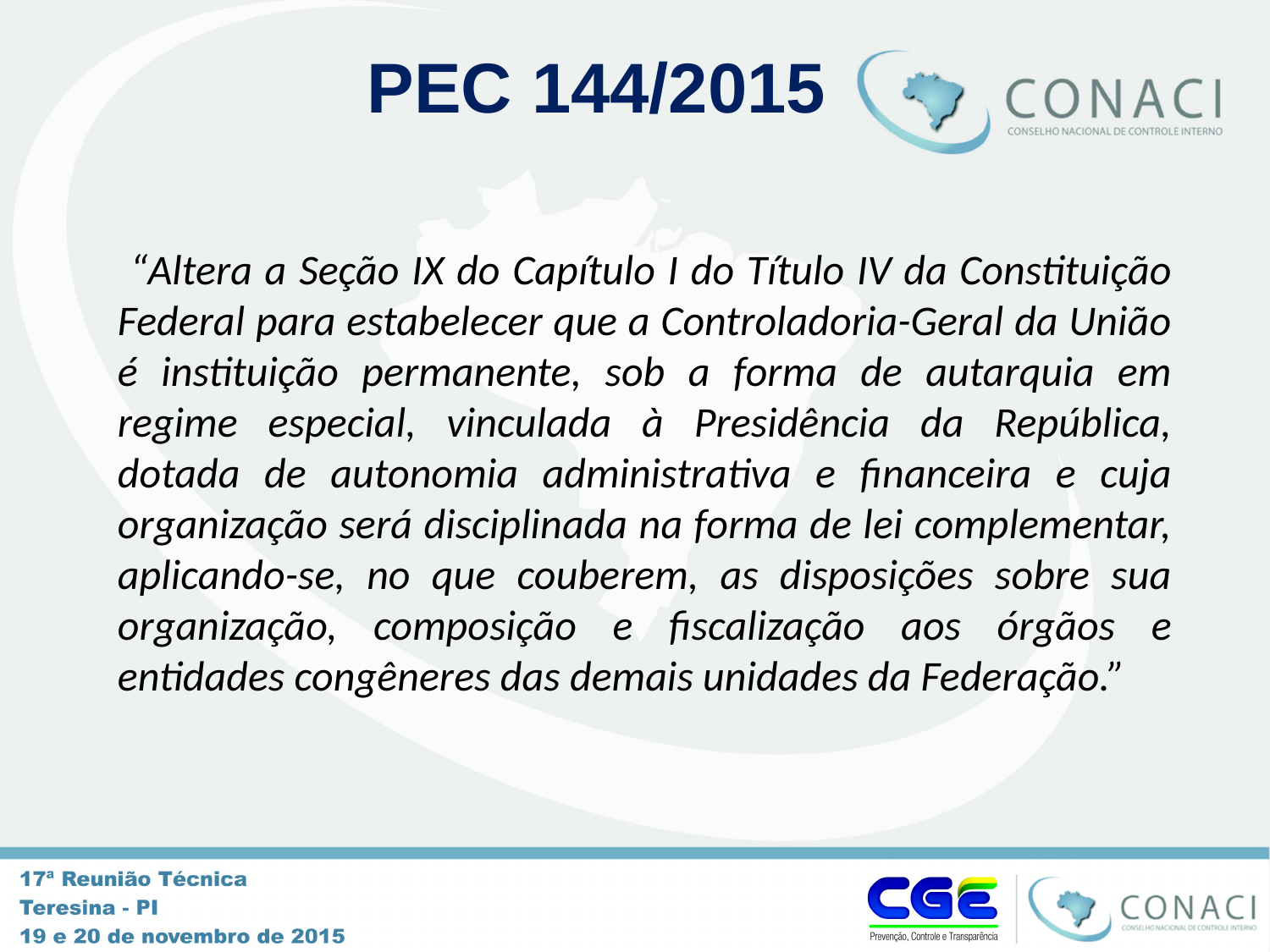

PEC 144/2015
 “Altera a Seção IX do Capítulo I do Título IV da Constituição Federal para estabelecer que a Controladoria-Geral da União é instituição permanente, sob a forma de autarquia em regime especial, vinculada à Presidência da República, dotada de autonomia administrativa e financeira e cuja organização será disciplinada na forma de lei complementar, aplicando-se, no que couberem, as disposições sobre sua organização, composição e fiscalização aos órgãos e entidades congêneres das demais unidades da Federação.”